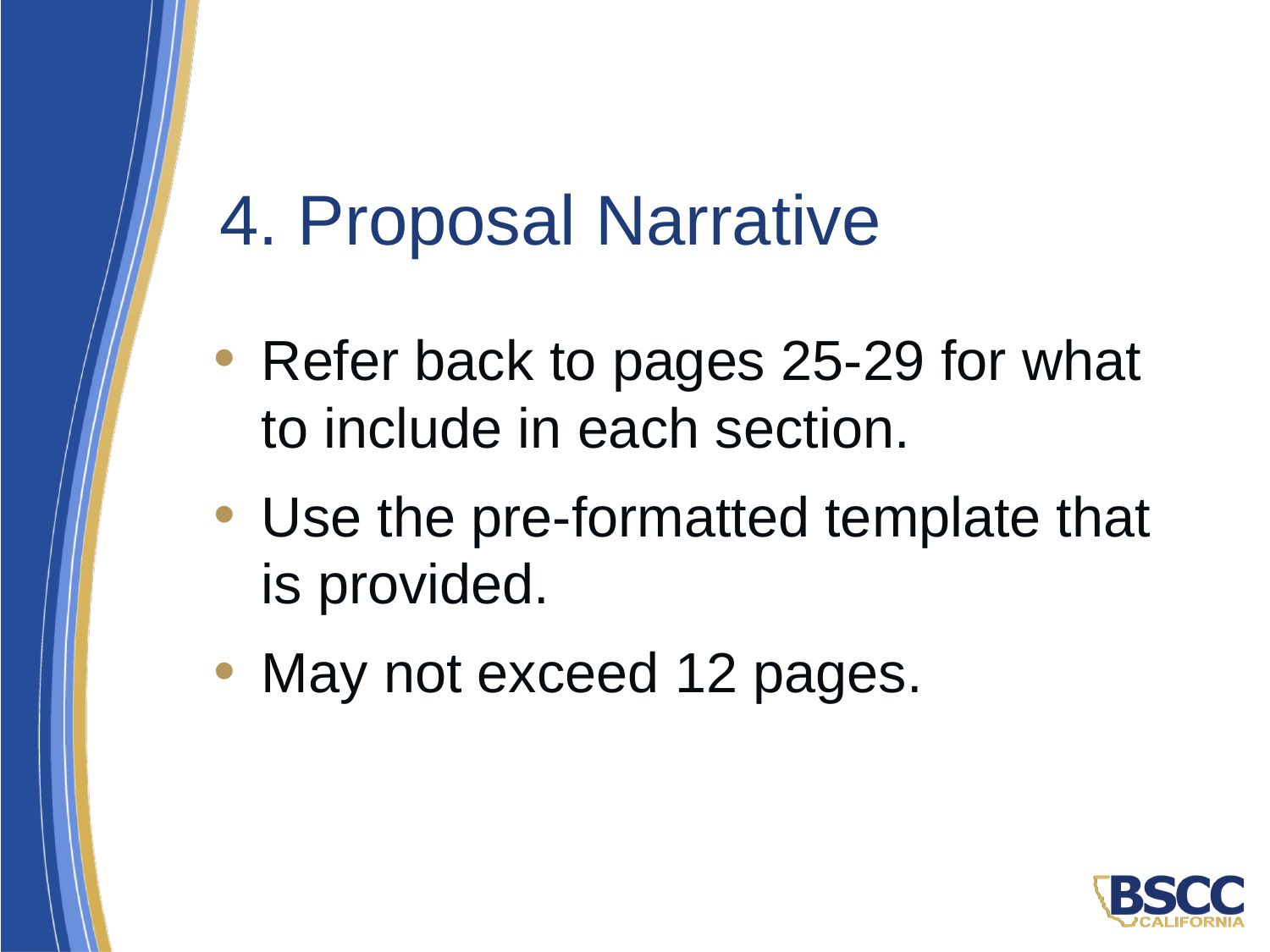

# 4. Proposal Narrative

Refer back to pages 25-29 for what to include in each section.

Use the pre-formatted template that is provided.

May not exceed 12 pages.